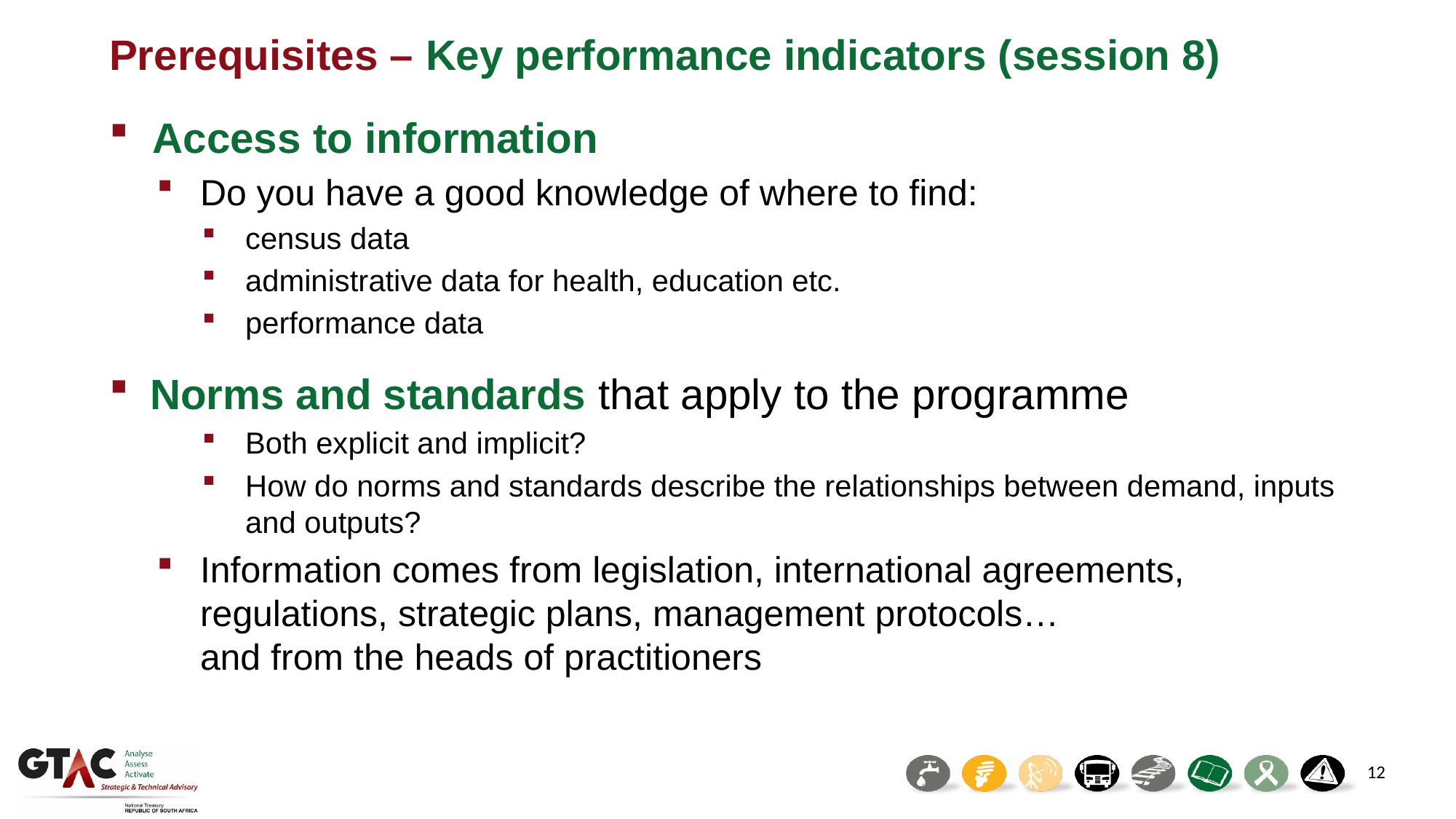

# Prerequisites – Key performance indicators (session 8)
Access to information
Do you have a good knowledge of where to find:
census data
administrative data for health, education etc.
performance data
Norms and standards that apply to the programme
Both explicit and implicit?
How do norms and standards describe the relationships between demand, inputs and outputs?
Information comes from legislation, international agreements, regulations, strategic plans, management protocols…
and from the heads of practitioners

12